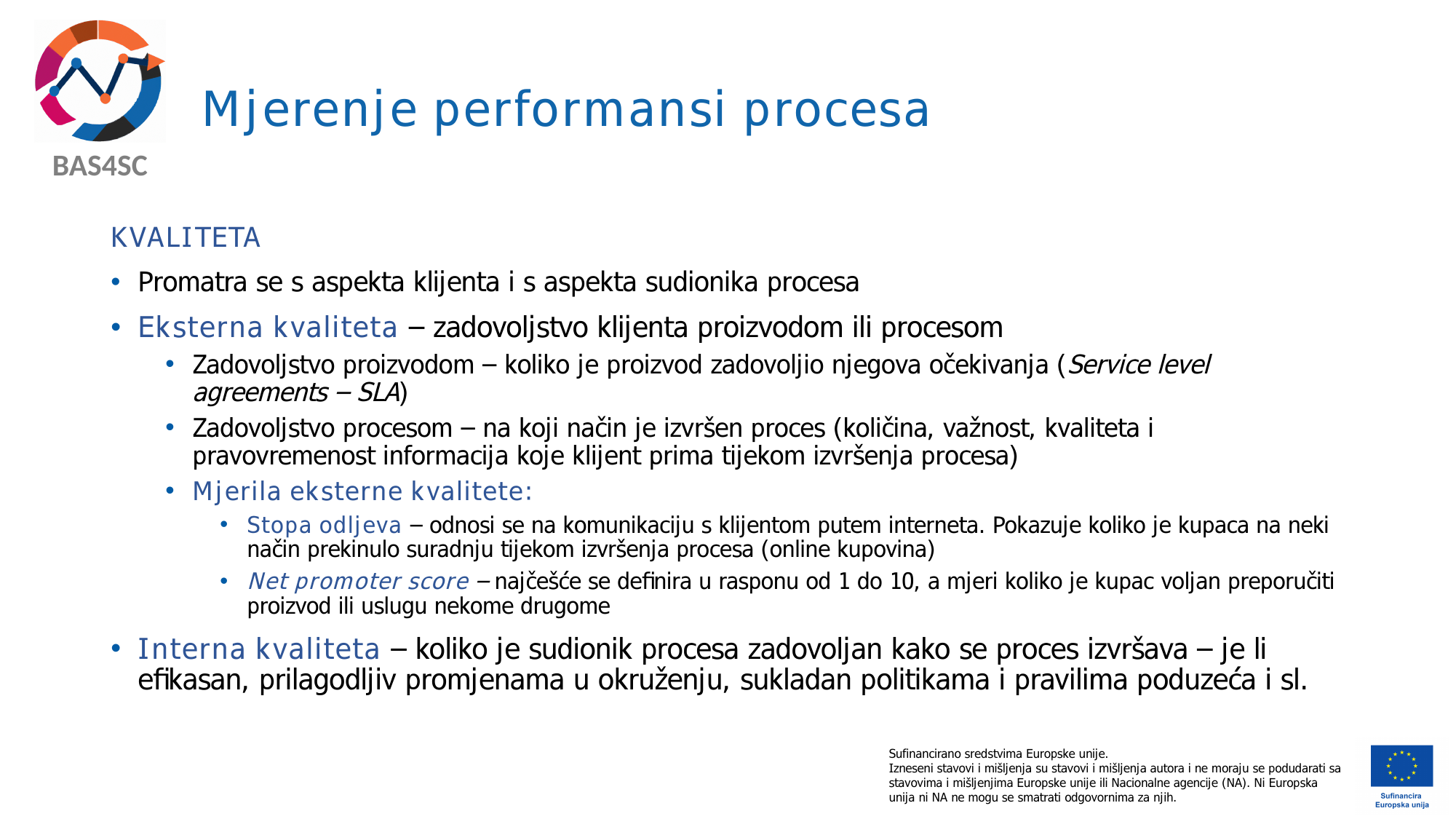

# Mjerenje performansi procesa
KVALITETA
Promatra se s aspekta klijenta i s aspekta sudionika procesa
Eksterna kvaliteta – zadovoljstvo klijenta proizvodom ili procesom
Zadovoljstvo proizvodom – koliko je proizvod zadovoljio njegova očekivanja (Service level agreements – SLA)
Zadovoljstvo procesom – na koji način je izvršen proces (količina, važnost, kvaliteta i pravovremenost informacija koje klijent prima tijekom izvršenja procesa)
Mjerila eksterne kvalitete:
Stopa odljeva – odnosi se na komunikaciju s klijentom putem interneta. Pokazuje koliko je kupaca na neki način prekinulo suradnju tijekom izvršenja procesa (online kupovina)
Net promoter score – najčešće se definira u rasponu od 1 do 10, a mjeri koliko je kupac voljan preporučiti proizvod ili uslugu nekome drugome
Interna kvaliteta – koliko je sudionik procesa zadovoljan kako se proces izvršava – je li efikasan, prilagodljiv promjenama u okruženju, sukladan politikama i pravilima poduzeća i sl.